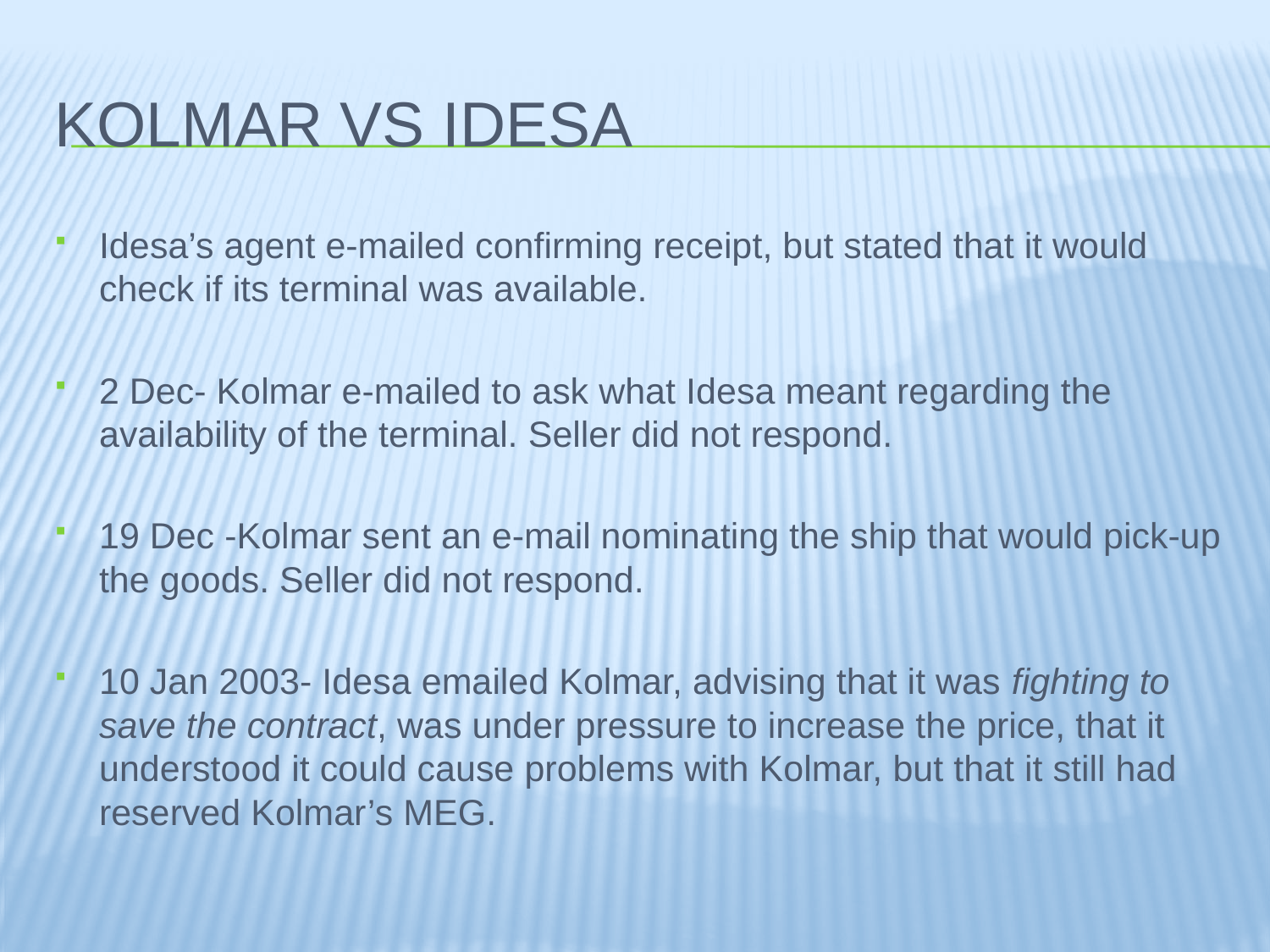

# Kolmar vs idesa
Idesa’s agent e-mailed confirming receipt, but stated that it would check if its terminal was available.

2 Dec- Kolmar e-mailed to ask what Idesa meant regarding the availability of the terminal. Seller did not respond.

19 Dec -Kolmar sent an e-mail nominating the ship that would pick-up the goods. Seller did not respond.

10 Jan 2003- Idesa emailed Kolmar, advising that it was fighting to save the contract, was under pressure to increase the price, that it understood it could cause problems with Kolmar, but that it still had reserved Kolmar’s MEG.